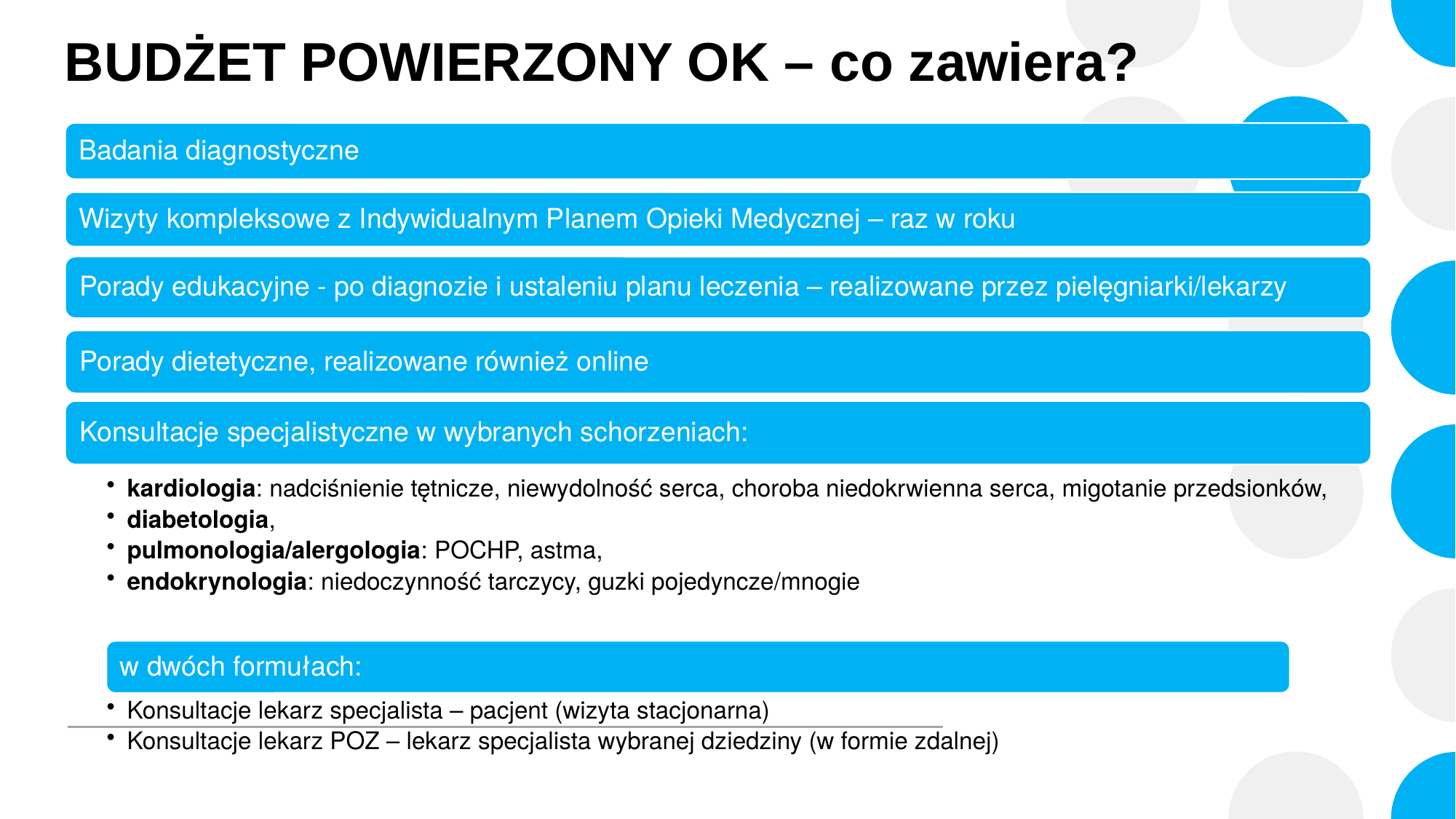

# BUDŻET POWIERZONY OK – co zawiera?
Badania diagnostyczne
Wizyty kompleksowe z Indywidualnym Planem Opieki Medycznej – raz w roku
Porady edukacyjne - po diagnozie i ustaleniu planu leczenia – realizowane przez pielęgniarki/lekarzy
Porady dietetyczne, realizowane również online
Konsultacje specjalistyczne w wybranych schorzeniach:
kardiologia: nadciśnienie tętnicze, niewydolność serca, choroba niedokrwienna serca, migotanie przedsionków,
diabetologia,
pulmonologia/alergologia: POCHP, astma,
endokrynologia: niedoczynność tarczycy, guzki pojedyncze/mnogie
w dwóch formułach:
Konsultacje lekarz specjalista – pacjent (wizyta stacjonarna)
Konsultacje lekarz POZ – lekarz specjalista wybranej dziedziny (w formie zdalnej)